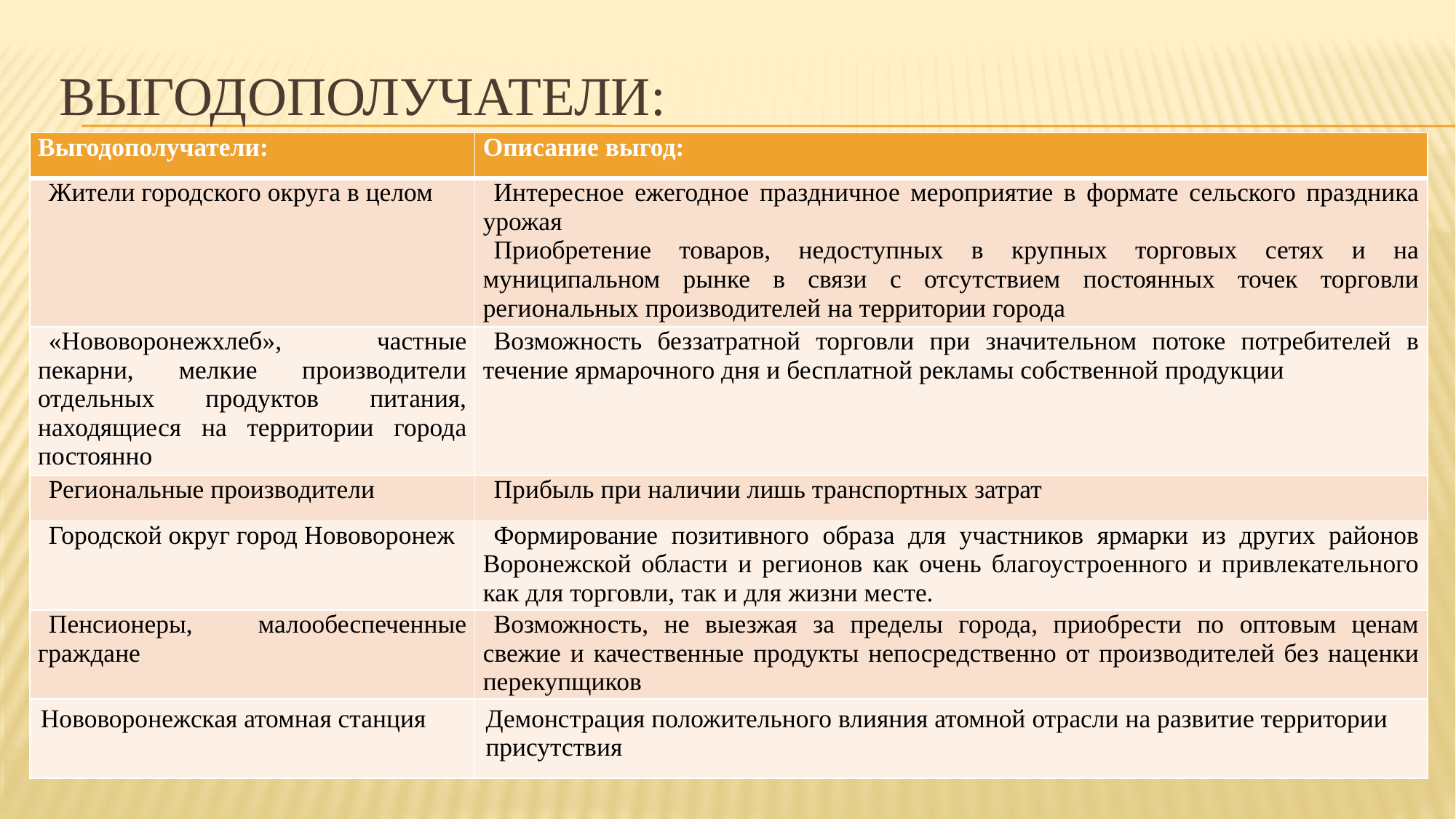

# Выгодополучатели:
| Выгодополучатели: | Описание выгод: |
| --- | --- |
| Жители городского округа в целом | Интересное ежегодное праздничное мероприятие в формате сельского праздника урожая Приобретение товаров, недоступных в крупных торговых сетях и на муниципальном рынке в связи с отсутствием постоянных точек торговли региональных производителей на территории города |
| «Нововоронежхлеб», частные пекарни, мелкие производители отдельных продуктов питания, находящиеся на территории города постоянно | Возможность беззатратной торговли при значительном потоке потребителей в течение ярмарочного дня и бесплатной рекламы собственной продукции |
| Региональные производители | Прибыль при наличии лишь транспортных затрат |
| Городской округ город Нововоронеж | Формирование позитивного образа для участников ярмарки из других районов Воронежской области и регионов как очень благоустроенного и привлекательного как для торговли, так и для жизни месте. |
| Пенсионеры, малообеспеченные граждане | Возможность, не выезжая за пределы города, приобрести по оптовым ценам свежие и качественные продукты непосредственно от производителей без наценки перекупщиков |
| Нововоронежская атомная станция | Демонстрация положительного влияния атомной отрасли на развитие территории присутствия |